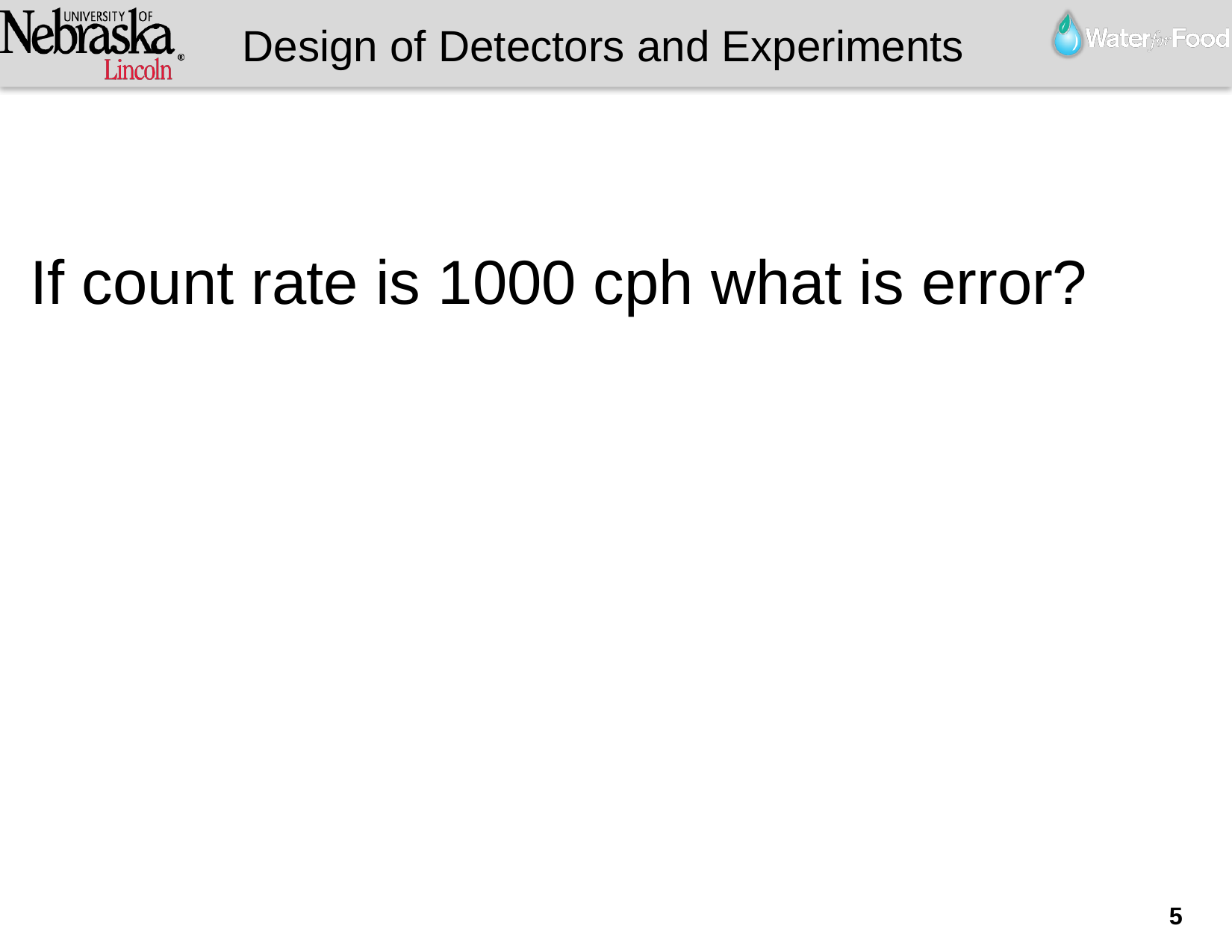

Design of Detectors and Experiments
If count rate is 1000 cph what is error?
5